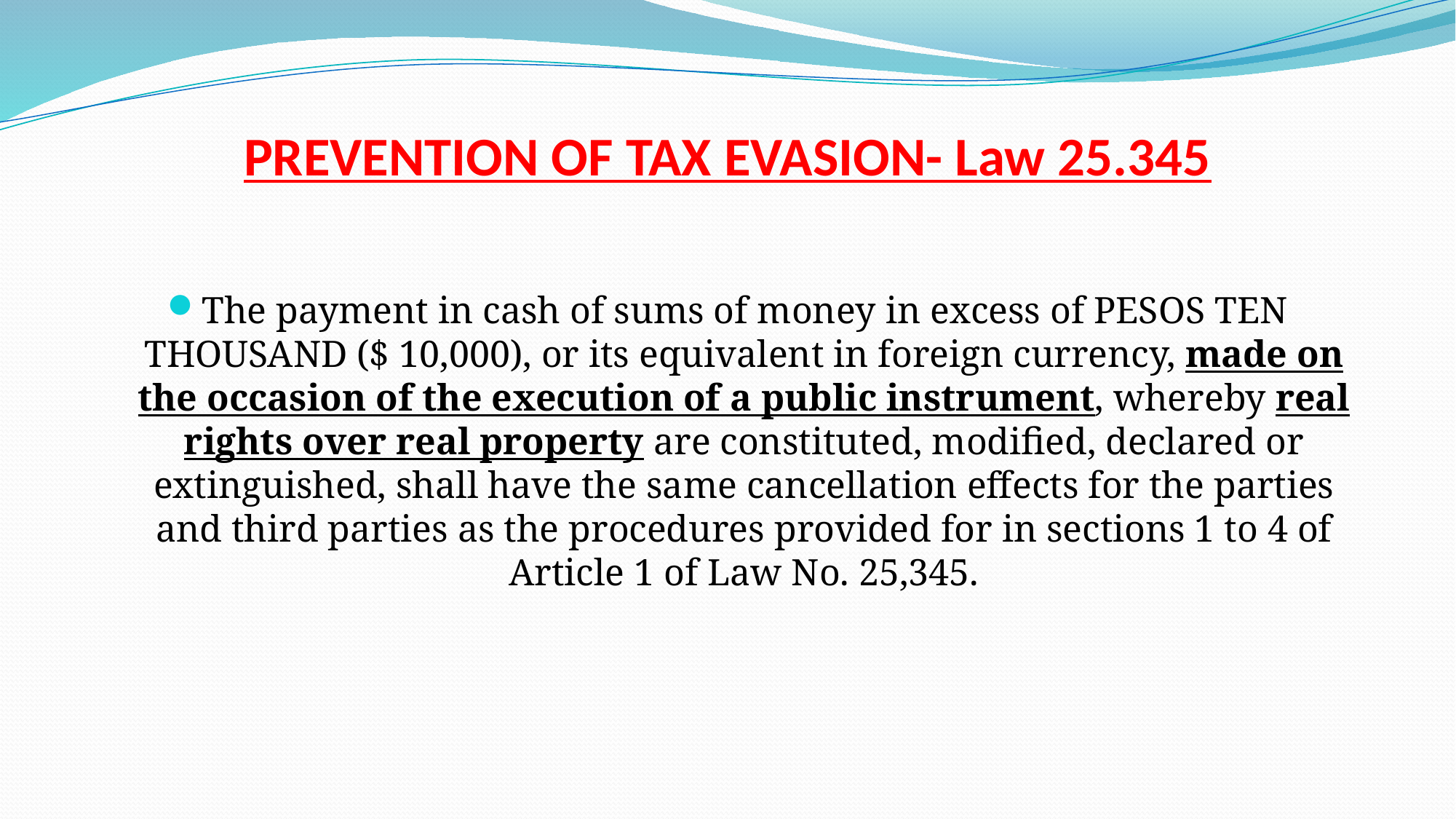

# PREVENTION OF TAX EVASION- Law 25.345

The payment in cash of sums of money in excess of PESOS TEN THOUSAND ($ 10,000), or its equivalent in foreign currency, made on the occasion of the execution of a public instrument, whereby real rights over real property are constituted, modified, declared or extinguished, shall have the same cancellation effects for the parties and third parties as the procedures provided for in sections 1 to 4 of Article 1 of Law No. 25,345.